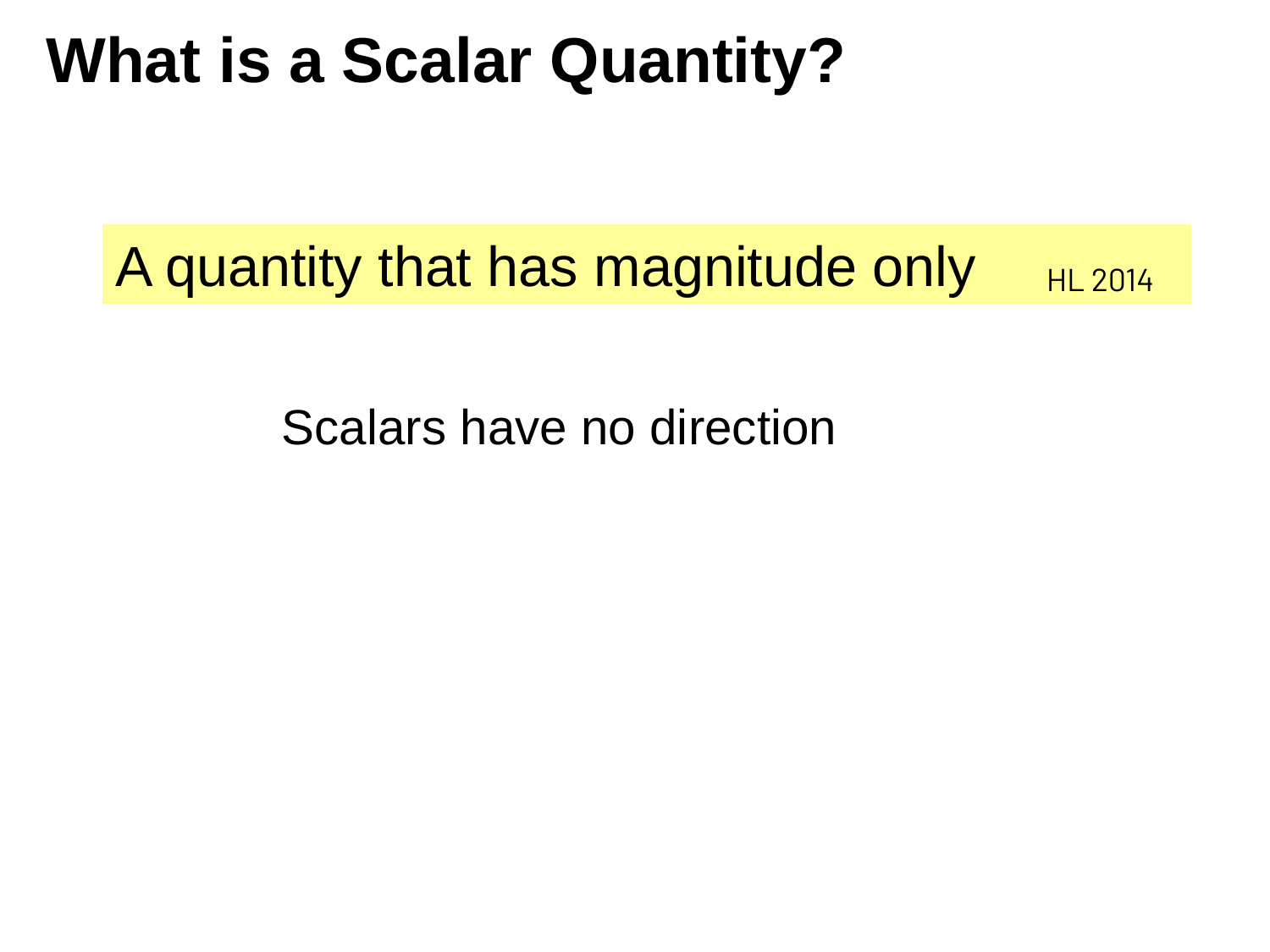

# What is a Scalar Quantity?
A quantity that has magnitude only
HL 2014
Scalars have no direction